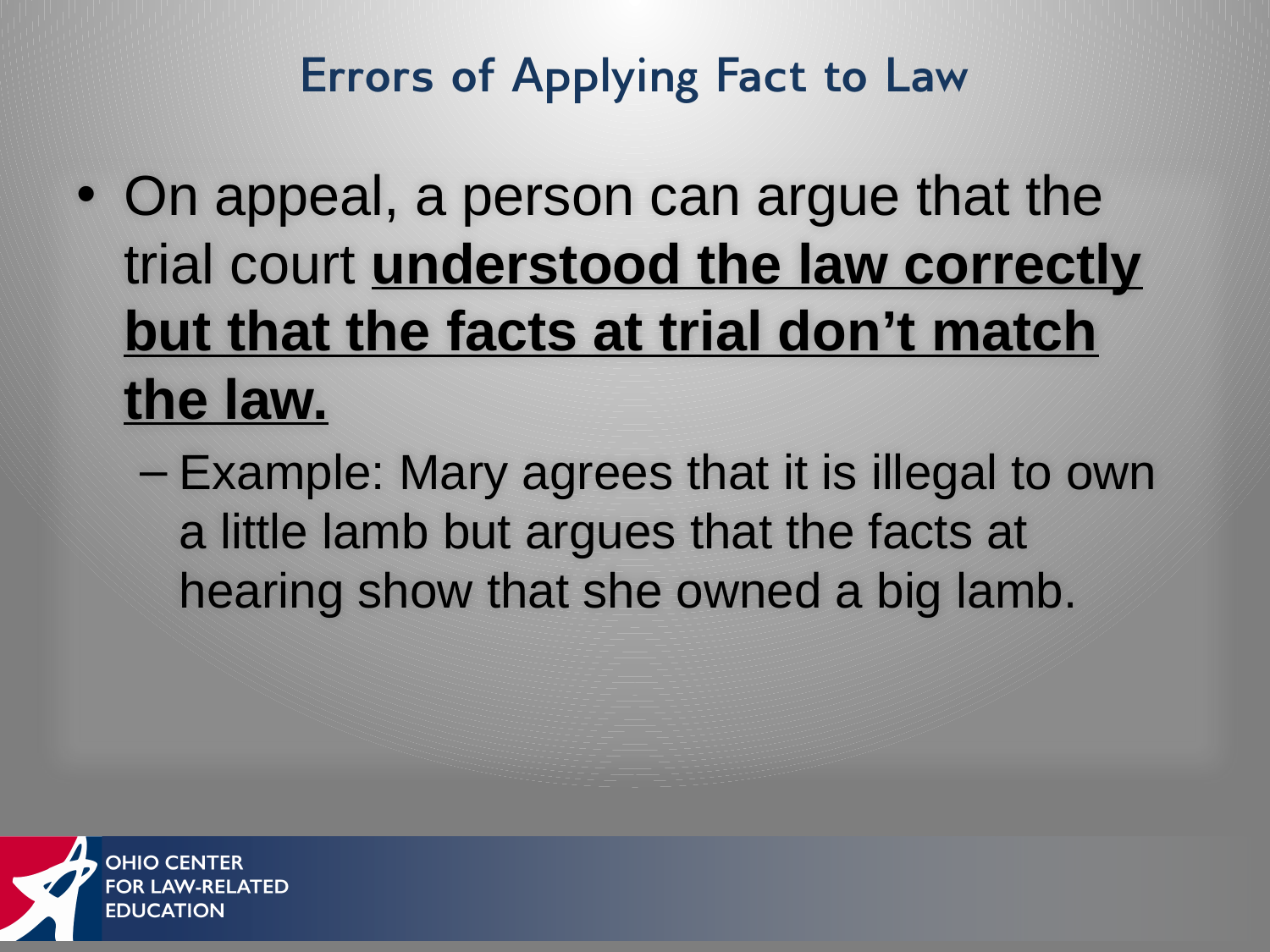

# Errors of Applying Fact to Law
On appeal, a person can argue that the trial court understood the law correctly but that the facts at trial don’t match the law.
Example: Mary agrees that it is illegal to own a little lamb but argues that the facts at hearing show that she owned a big lamb.